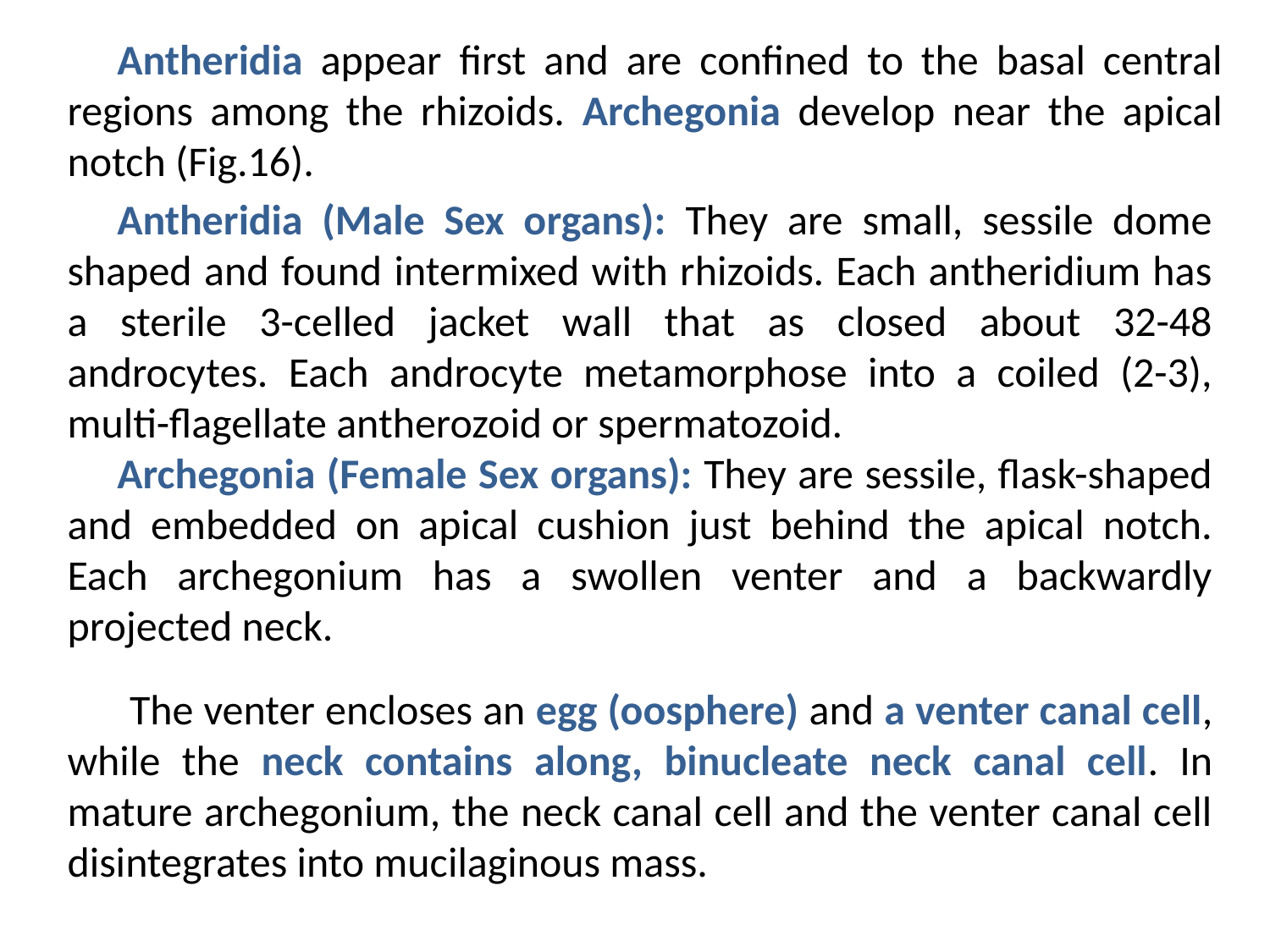

Antheridia appear first and are confined to the basal central regions among the rhizoids. Archegonia develop near the apical notch (Fig.16).
Antheridia (Male Sex organs): They are small, sessile dome shaped and found intermixed with rhizoids. Each antheridium has a sterile 3-celled jacket wall that as closed about 32-48 androcytes. Each androcyte metamorphose into a coiled (2-3), multi-flagellate antherozoid or spermatozoid.
Archegonia (Female Sex organs): They are sessile, flask-shaped and embedded on apical cushion just behind the apical notch. Each archegonium has a swollen venter and a backwardly projected neck.
The venter encloses an egg (oosphere) and a venter canal cell, while the neck contains along, binucleate neck canal cell. In mature archegonium, the neck canal cell and the venter canal cell disintegrates into mucilaginous mass.